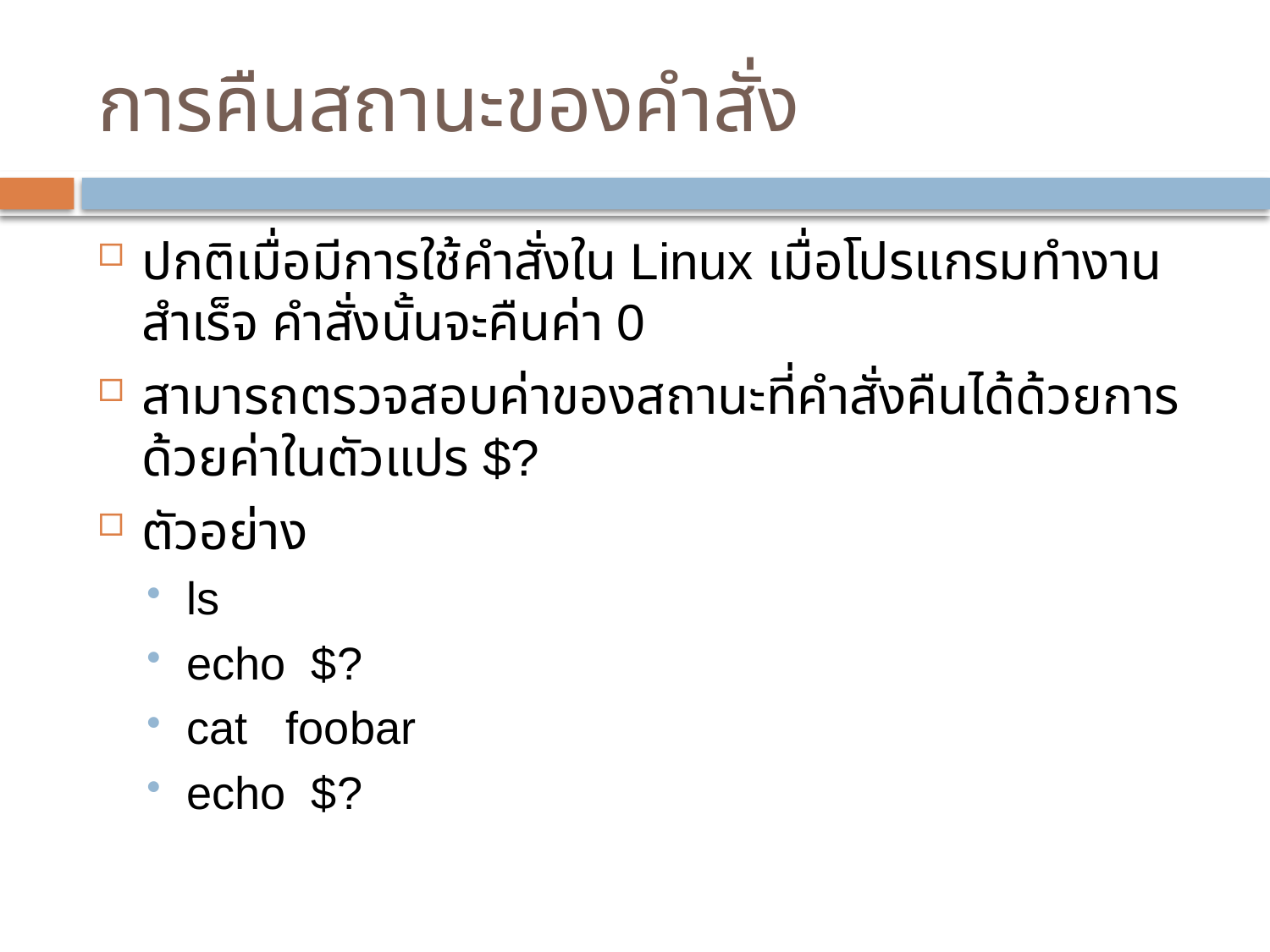

# การคืนสถานะของคำสั่ง
ปกติเมื่อมีการใช้คำสั่งใน Linux เมื่อโปรแกรมทำงานสำเร็จ คำสั่งนั้นจะคืนค่า 0
สามารถตรวจสอบค่าของสถานะที่คำสั่งคืนได้ด้วยการด้วยค่าในตัวแปร $?
ตัวอย่าง
ls
echo  $?
cat   foobar
echo  $?